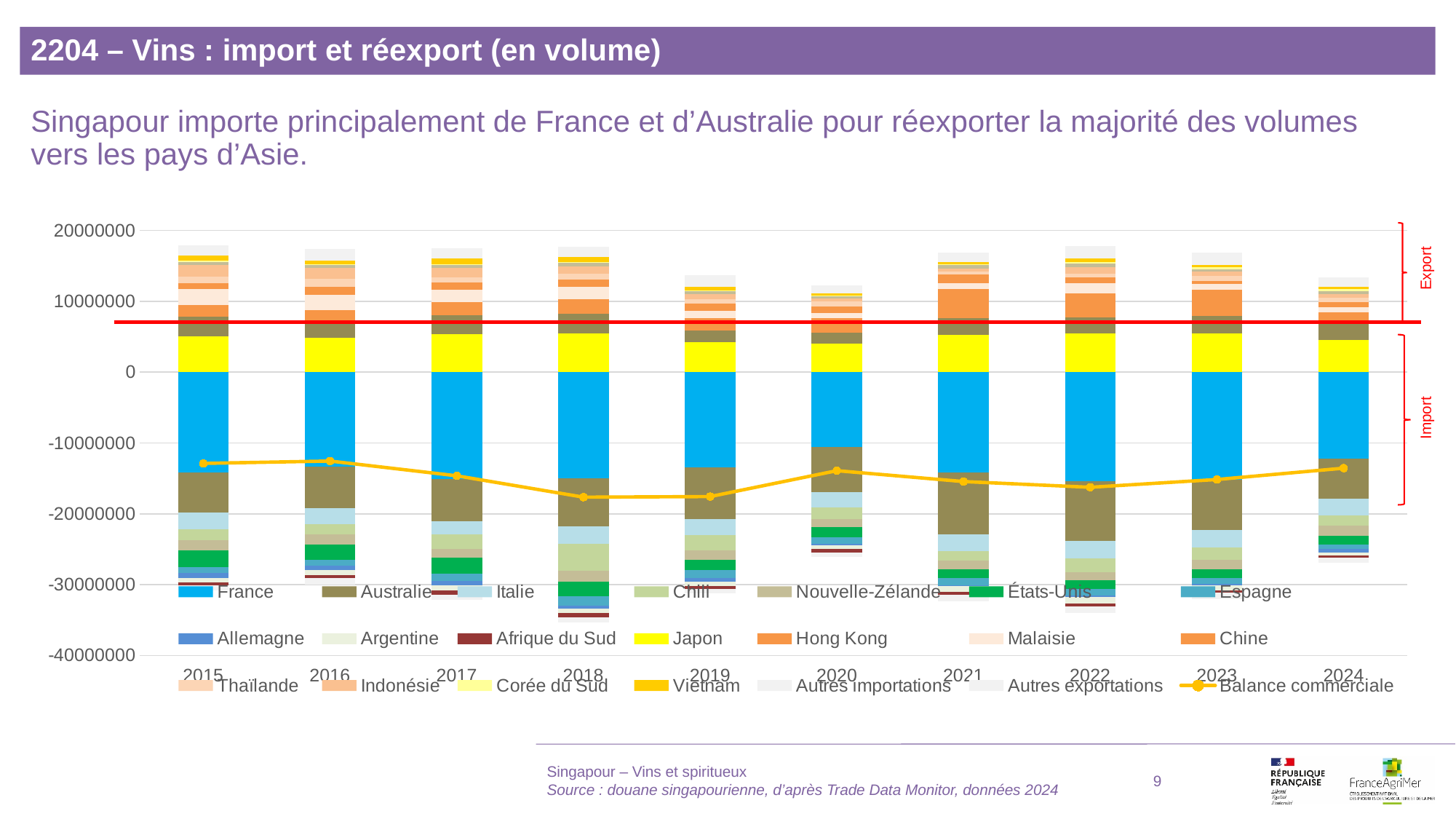

2204 – Vins : import et réexport (en volume)
Singapour importe principalement de France et d’Australie pour réexporter la majorité des volumes vers les pays d’Asie.

### Chart

| Category | France | Australie | Italie | Chili | Nouvelle-Zélande | États-Unis | Espagne | Allemagne | Argentine | Afrique du Sud | Japon | Australie | Hong Kong | Malaisie | Chine | Thaïlande | Indonésie | Nouvelle-Zélande | Corée du Sud | Vietnam | Autres importations | Autres exportations | Balance commerciale |
|---|---|---|---|---|---|---|---|---|---|---|---|---|---|---|---|---|---|---|---|---|---|---|---|
| 2015 | -14211505.0 | -5608840.0 | -2334921.0 | -1574455.0 | -1477037.0 | -2357604.0 | -829322.0 | -672811.0 | -672792.0 | -394351.0 | 5070613.0 | 2755166.0 | 1650062.0 | 2267317.0 | 801469.0 | 954642.0 | 1632473.0 | 448298.0 | 125435.0 | 741279.0 | -677349.0 | 1487553.0 | -12876680.0 |
| 2016 | -13328964.0 | -5829390.0 | -2326107.0 | -1458426.0 | -1390120.0 | -2204128.0 | -820726.0 | -618323.0 | -723359.0 | -375595.0 | 4829501.0 | 2380702.0 | 1563792.0 | 2146405.0 | 1132453.0 | 1079318.0 | 1564699.0 | 417934.0 | 141416.0 | 494978.0 | -883401.0 | 1660053.0 | -12547288.0 |
| 2017 | -15077022.0 | -5948440.0 | -1922743.0 | -1965261.0 | -1300470.0 | -2279247.0 | -952641.0 | -612014.0 | -752705.0 | -632966.0 | 5396568.0 | 2609510.0 | 1908408.0 | 1699242.0 | 1015163.0 | 738596.0 | 1327399.0 | 443436.0 | 135039.0 | 796297.0 | -717254.0 | 1456723.0 | -14634382.0 |
| 2018 | -14969596.0 | -6767799.0 | -2517956.0 | -3791591.0 | -1540376.0 | -2080569.0 | -1303483.0 | -398808.0 | -686899.0 | -523981.0 | 5523032.0 | 2719519.0 | 2087985.0 | 1731904.0 | 1011583.0 | 820288.0 | 1037533.0 | 456789.0 | 190251.0 | 636241.0 | -743895.0 | 1453700.0 | -17656128.0 |
| 2019 | -13430642.0 | -7360123.0 | -2235002.0 | -2130767.0 | -1327038.0 | -1449955.0 | -1184328.0 | -438259.0 | -621399.0 | -479370.0 | 4254346.0 | 1592951.0 | 1818222.0 | 982031.0 | 1045273.0 | 623935.0 | 749323.0 | 329691.0 | 109689.0 | 513200.0 | -575394.0 | 1646252.0 | -17567364.0 |
| 2020 | -10541083.0 | -6409701.0 | -2125694.0 | -1710654.0 | -1138318.0 | -1356175.0 | -940419.0 | -238412.0 | -535222.0 | -493448.0 | 4016790.0 | 1532979.0 | 2120084.0 | 709953.0 | 927538.0 | 675929.0 | 388474.0 | 333525.0 | 80020.0 | 324177.0 | -639173.0 | 1108584.0 | -13910246.0 |
| 2021 | -14214571.0 | -8666378.0 | -2351795.0 | -1421000.0 | -1180550.0 | -1256635.0 | -964718.0 | -107724.0 | -834261.0 | -467412.0 | 5270324.0 | 2327260.0 | 4133289.0 | 839986.0 | 1231905.0 | 377968.0 | 419160.0 | 537285.0 | 98249.0 | 303763.0 | -890255.0 | 1364576.0 | -15451534.0 |
| 2022 | -15366534.0 | -8455974.0 | -2511933.0 | -1940034.0 | -1151994.0 | -1190507.0 | -939454.0 | -222422.0 | -846360.0 | -433672.0 | 5442529.0 | 2280199.0 | 3448305.0 | 1398859.0 | 824143.0 | 525734.0 | 912752.0 | 489933.0 | 245967.0 | 447824.0 | -954363.0 | 1739664.0 | -16257338.0 |
| 2023 | -15180958.0 | -7107199.0 | -2435760.0 | -1770868.0 | -1352286.0 | -1240527.0 | -761025.0 | -280313.0 | -668515.0 | -348807.0 | 5459801.0 | 2480675.0 | 3656660.0 | 873107.0 | 415550.0 | 668408.0 | 653796.0 | 330838.0 | 262442.0 | 277983.0 | -909176.0 | 1818561.0 | -15157613.0 |
| 2024 | -12252908.0 | -5662540.0 | -2308421.0 | -1478484.0 | -1394635.0 | -1203874.0 | -675262.0 | -503319.0 | -393189.0 | -309732.0 | 4581112.0 | 2528580.0 | 1337299.0 | 742008.0 | 737959.0 | 599792.0 | 543895.0 | 394190.0 | 299073.0 | 284610.0 | -717646.0 | 1295066.0 | -13556426.0 |
Export

Import
Singapour – Vins et spiritueux
Source : douane singapourienne, d’après Trade Data Monitor, données 2024
9